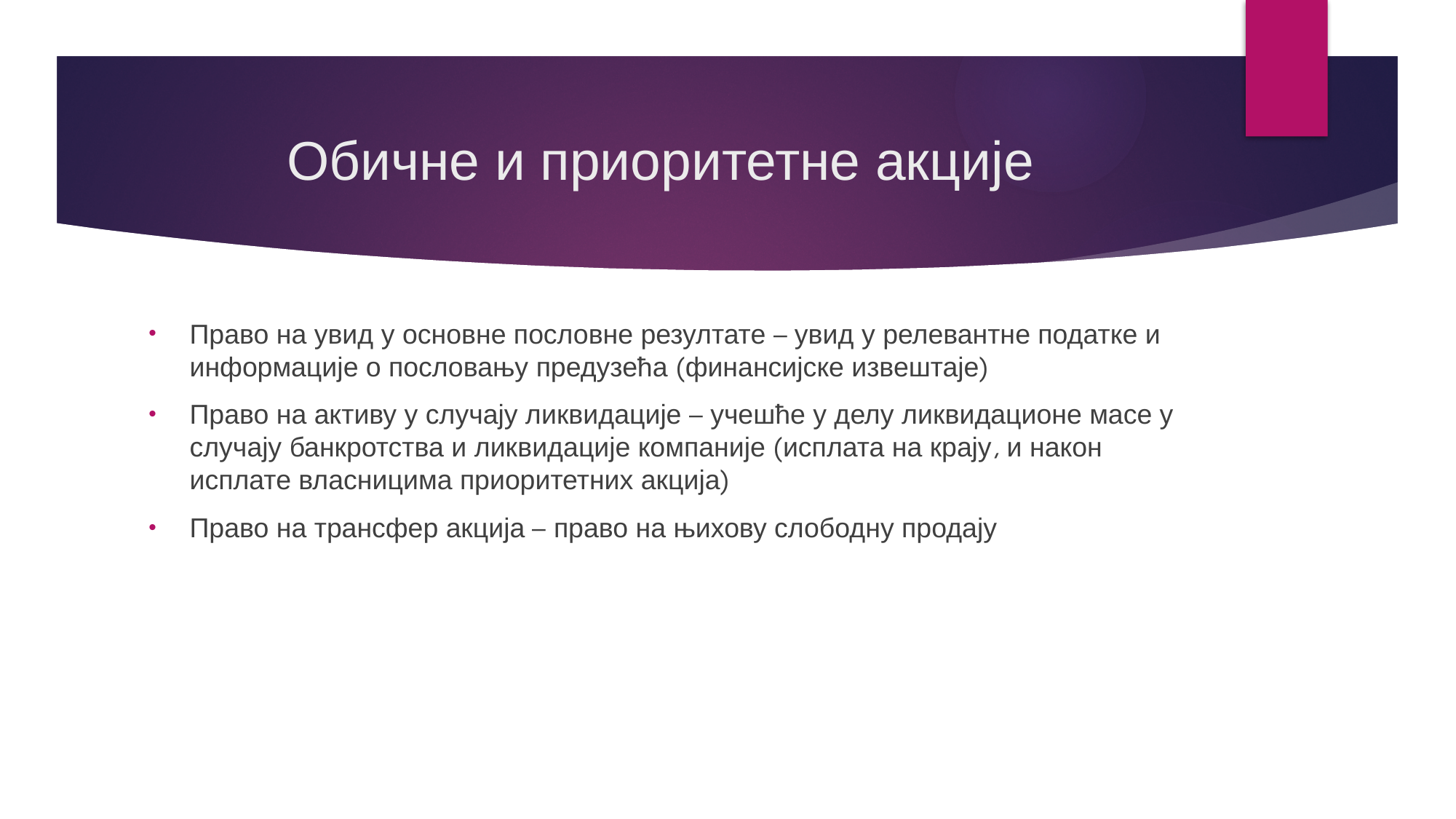

# Обичне и приоритетне акције
Право на увид у основне пословне резултате – увид у релевантне податке и информације о пословању предузећа (финансијске извештаје)
Право на активу у случају ликвидације – учешће у делу ликвидационе масе у случају банкротства и ликвидације компаније (исплата на крају, и након исплате власницима приоритетних акција)
Право на трансфер акција – право на њихову слободну продају